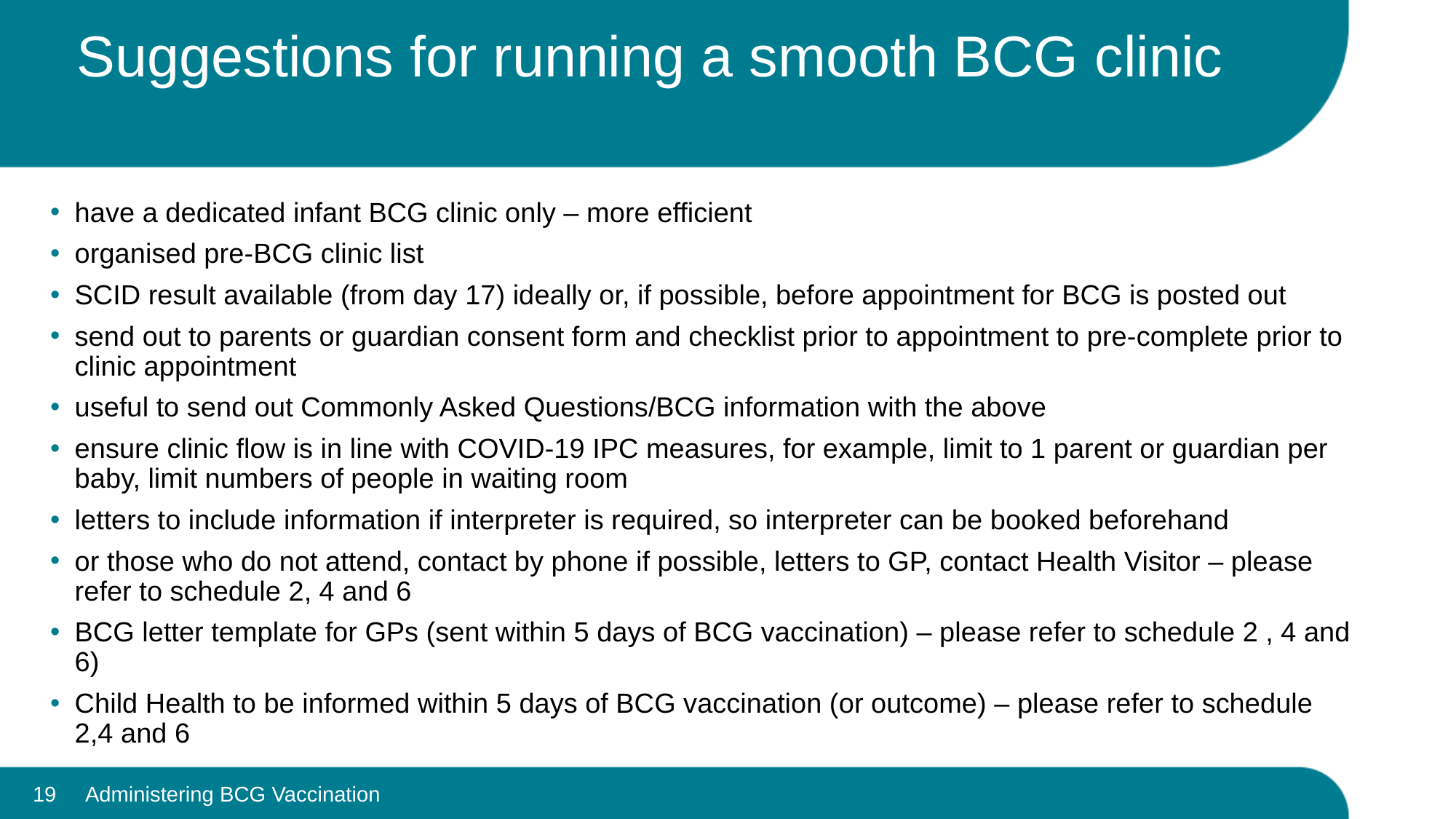

# Suggestions for running a smooth BCG clinic
have a dedicated infant BCG clinic only – more efficient
organised pre-BCG clinic list
SCID result available (from day 17) ideally or, if possible, before appointment for BCG is posted out
send out to parents or guardian consent form and checklist prior to appointment to pre-complete prior to clinic appointment
useful to send out Commonly Asked Questions/BCG information with the above
ensure clinic flow is in line with COVID-19 IPC measures, for example, limit to 1 parent or guardian per baby, limit numbers of people in waiting room
letters to include information if interpreter is required, so interpreter can be booked beforehand
or those who do not attend, contact by phone if possible, letters to GP, contact Health Visitor – please refer to schedule 2, 4 and 6
BCG letter template for GPs (sent within 5 days of BCG vaccination) – please refer to schedule 2 , 4 and 6)
Child Health to be informed within 5 days of BCG vaccination (or outcome) – please refer to schedule 2,4 and 6

19     Administering BCG Vaccination